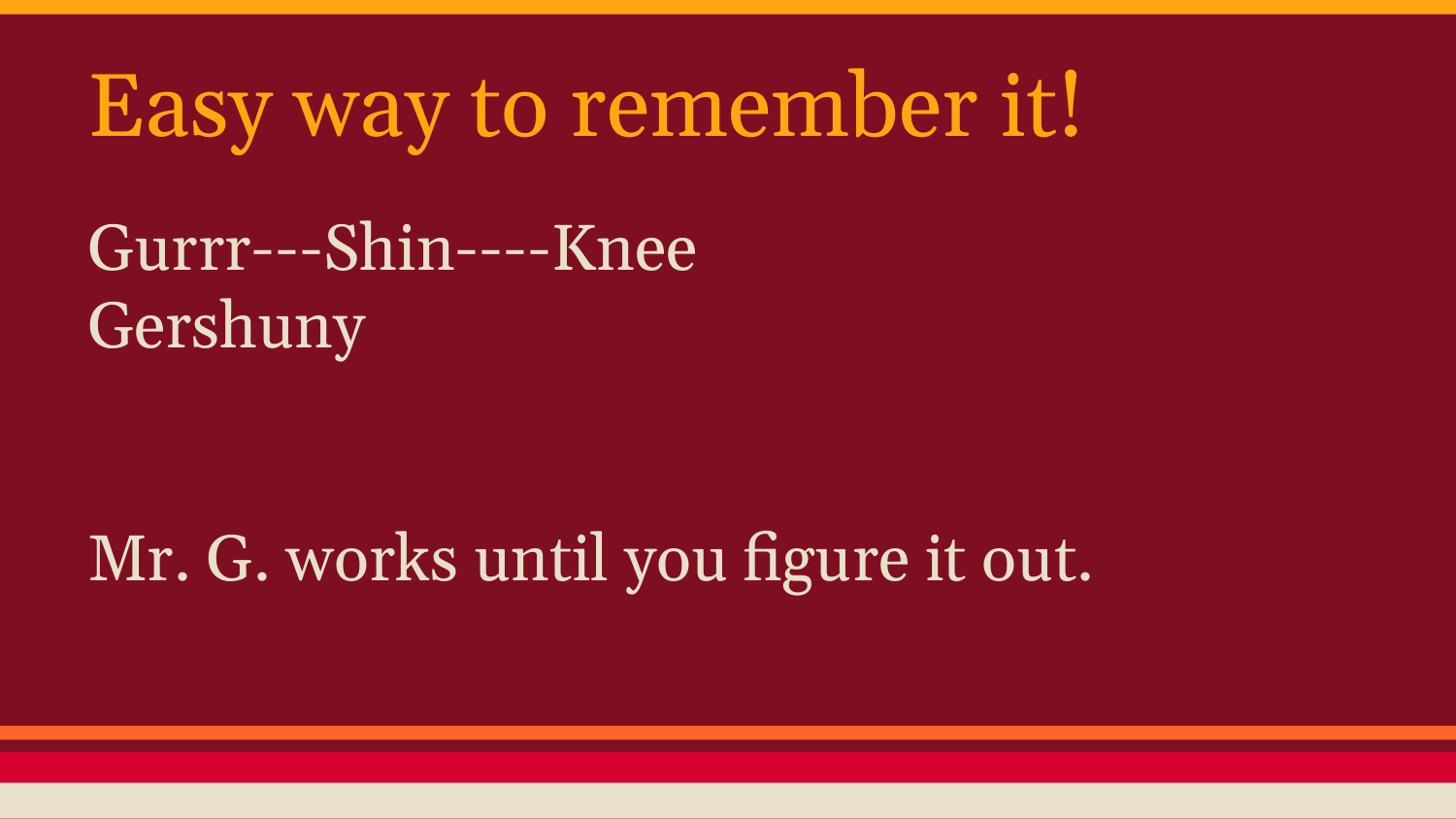

# Easy way to remember it!
Gurrr---Shin----Knee
Gershuny

Mr. G. works until you figure it out.